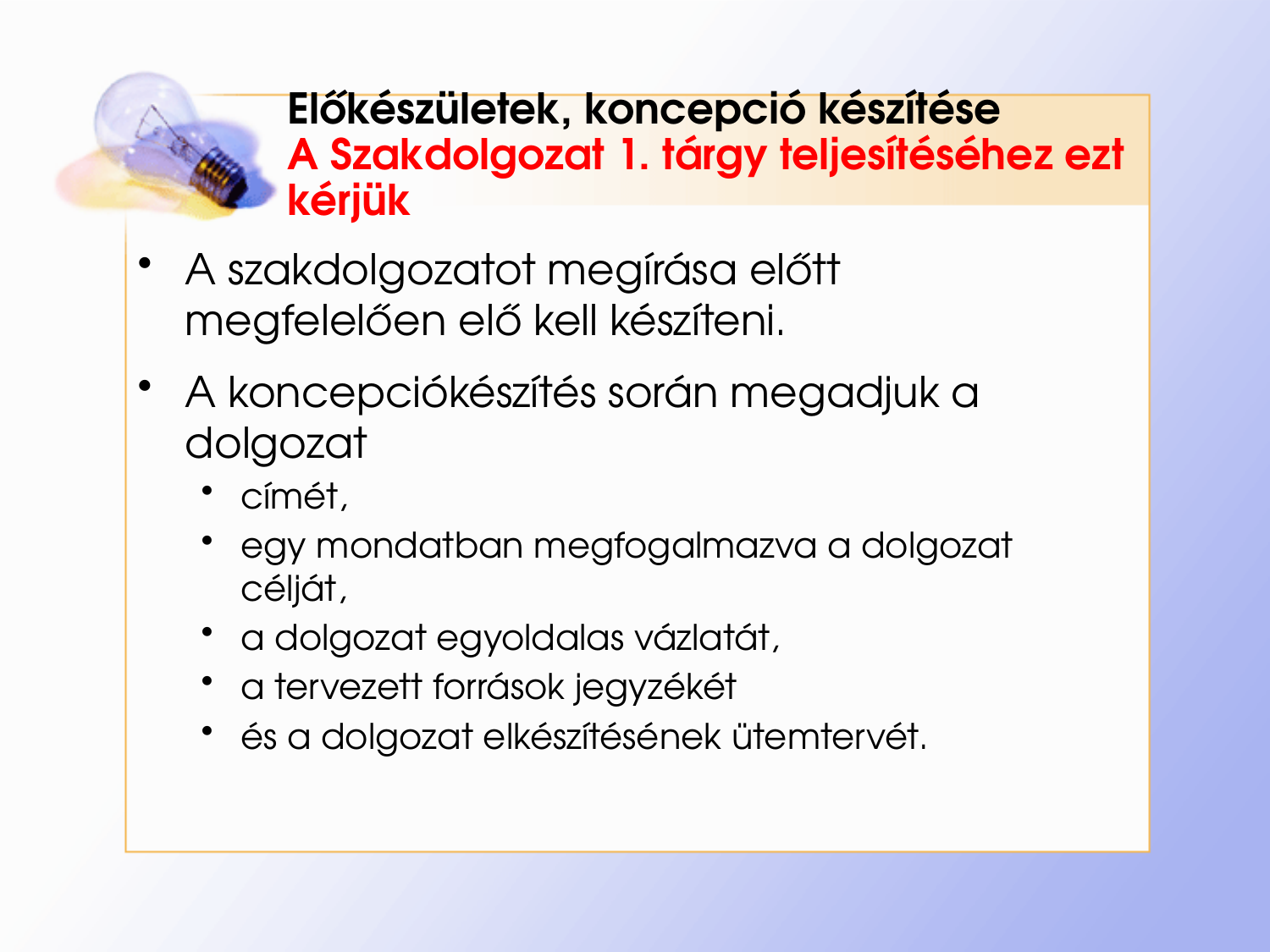

# Előkészületek, koncepció készítése A Szakdolgozat 1. tárgy teljesítéséhez ezt kérjük
A szakdolgozatot megírása előtt megfelelően elő kell készíteni.
A koncepciókészítés során megadjuk a dolgozat
címét,
egy mondatban megfogalmazva a dolgozat célját,
a dolgozat egyoldalas vázlatát,
a tervezett források jegyzékét
és a dolgozat elkészítésének ütemtervét.